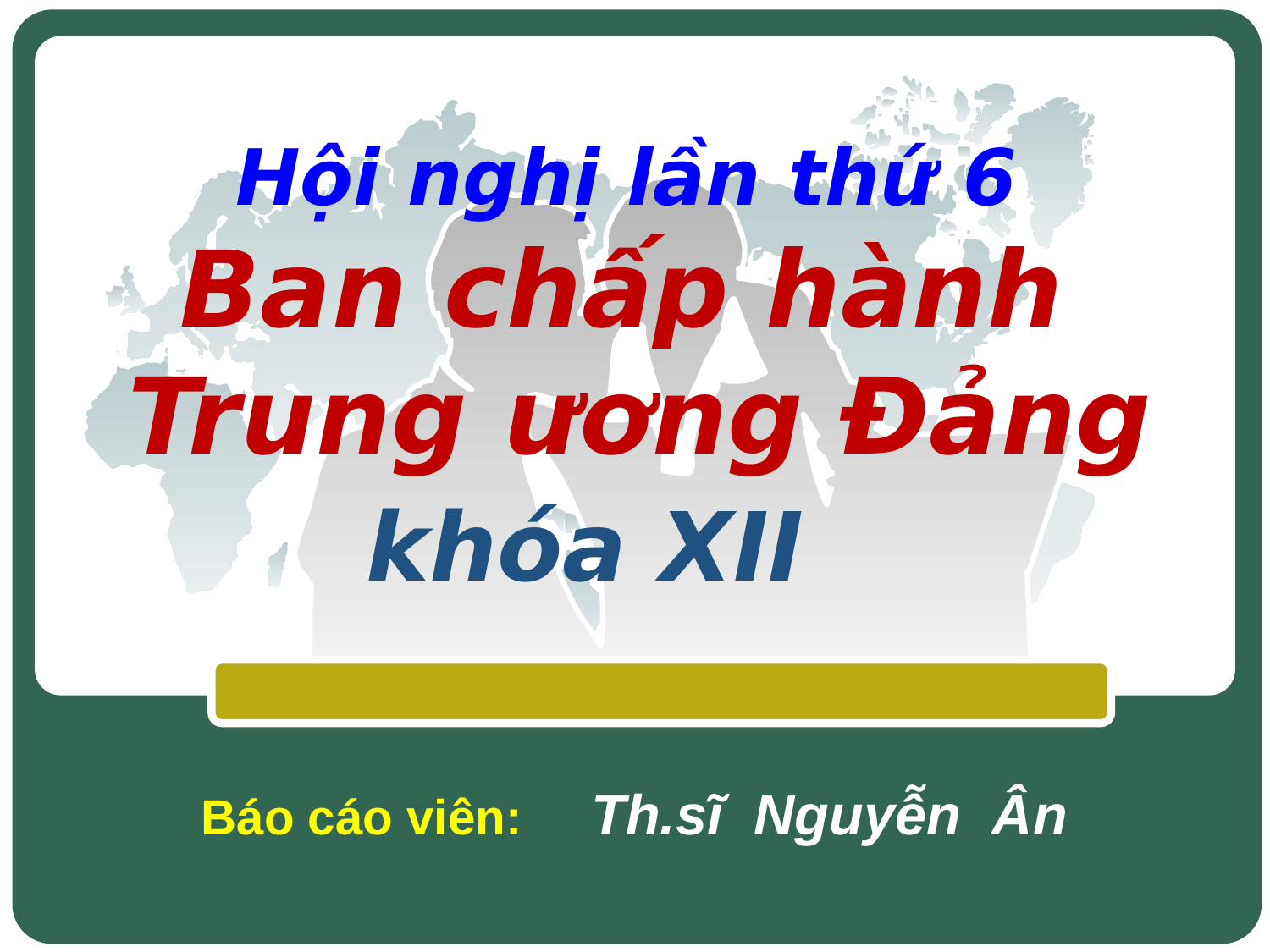

# Hội nghị lần thứ 6 Ban chấp hành Trung ương Đảng khóa XII
 Báo cáo viên:     Th.sĩ  Nguyễn  Ân